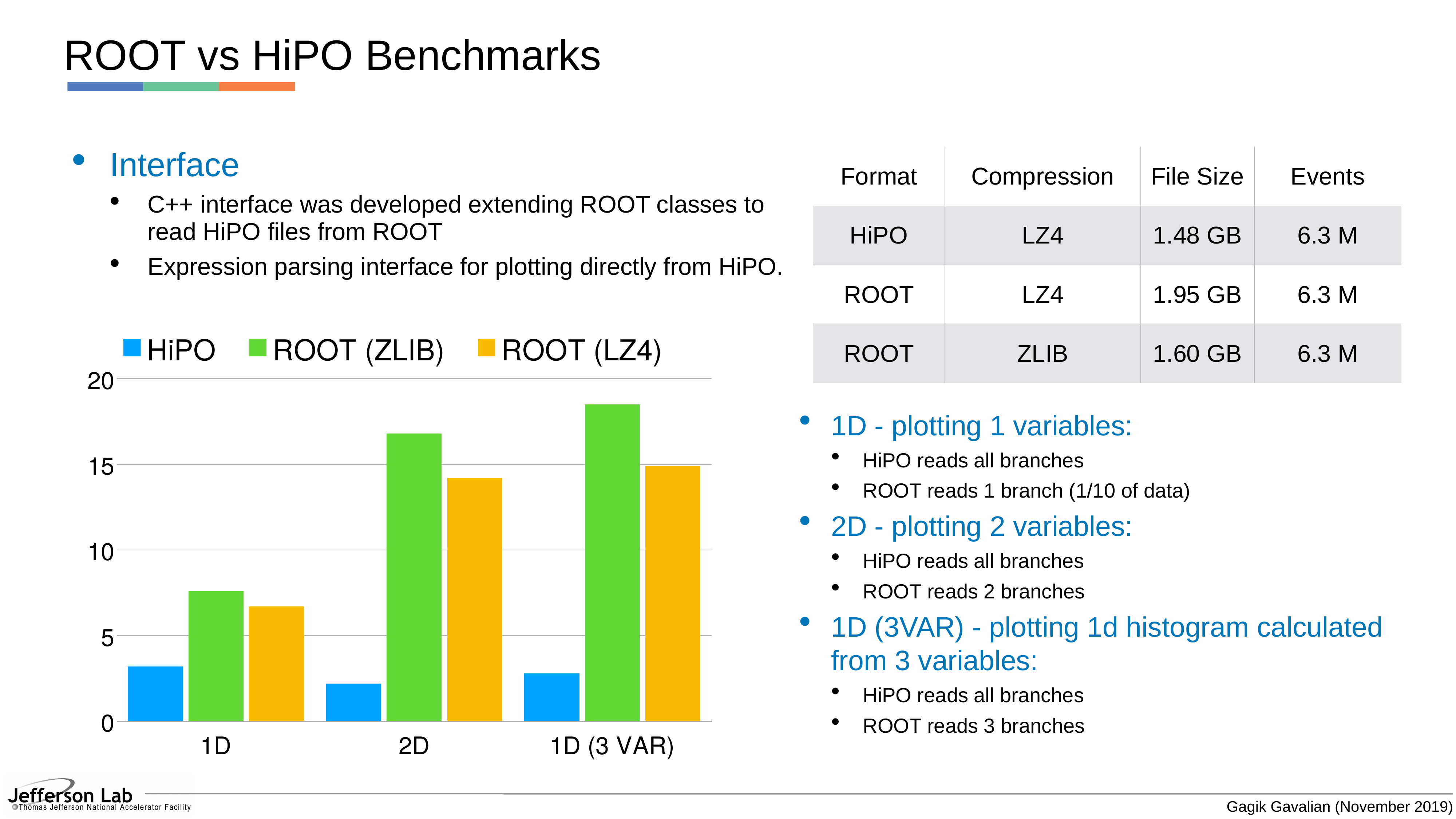

# ROOT vs HiPO Benchmarks
Interface
C++ interface was developed extending ROOT classes to read HiPO files from ROOT
Expression parsing interface for plotting directly from HiPO.
| Format | Compression | File Size | Events |
| --- | --- | --- | --- |
| HiPO | LZ4 | 1.48 GB | 6.3 M |
| ROOT | LZ4 | 1.95 GB | 6.3 M |
| ROOT | ZLIB | 1.60 GB | 6.3 M |

### Chart

| Category | HiPO | ROOT (ZLIB) | ROOT (LZ4) |
|---|---|---|---|
| 1D | 3.2 | 7.6 | 6.7 |
| 2D | 2.2 | 16.8 | 14.2 |
| 1D (3 VAR) | 2.8 | 18.5 | 14.9 |
1D - plotting 1 variables:
HiPO reads all branches
ROOT reads 1 branch (1/10 of data)
2D - plotting 2 variables:
HiPO reads all branches
ROOT reads 2 branches
1D (3VAR) - plotting 1d histogram calculated from 3 variables:
HiPO reads all branches
ROOT reads 3 branches
9